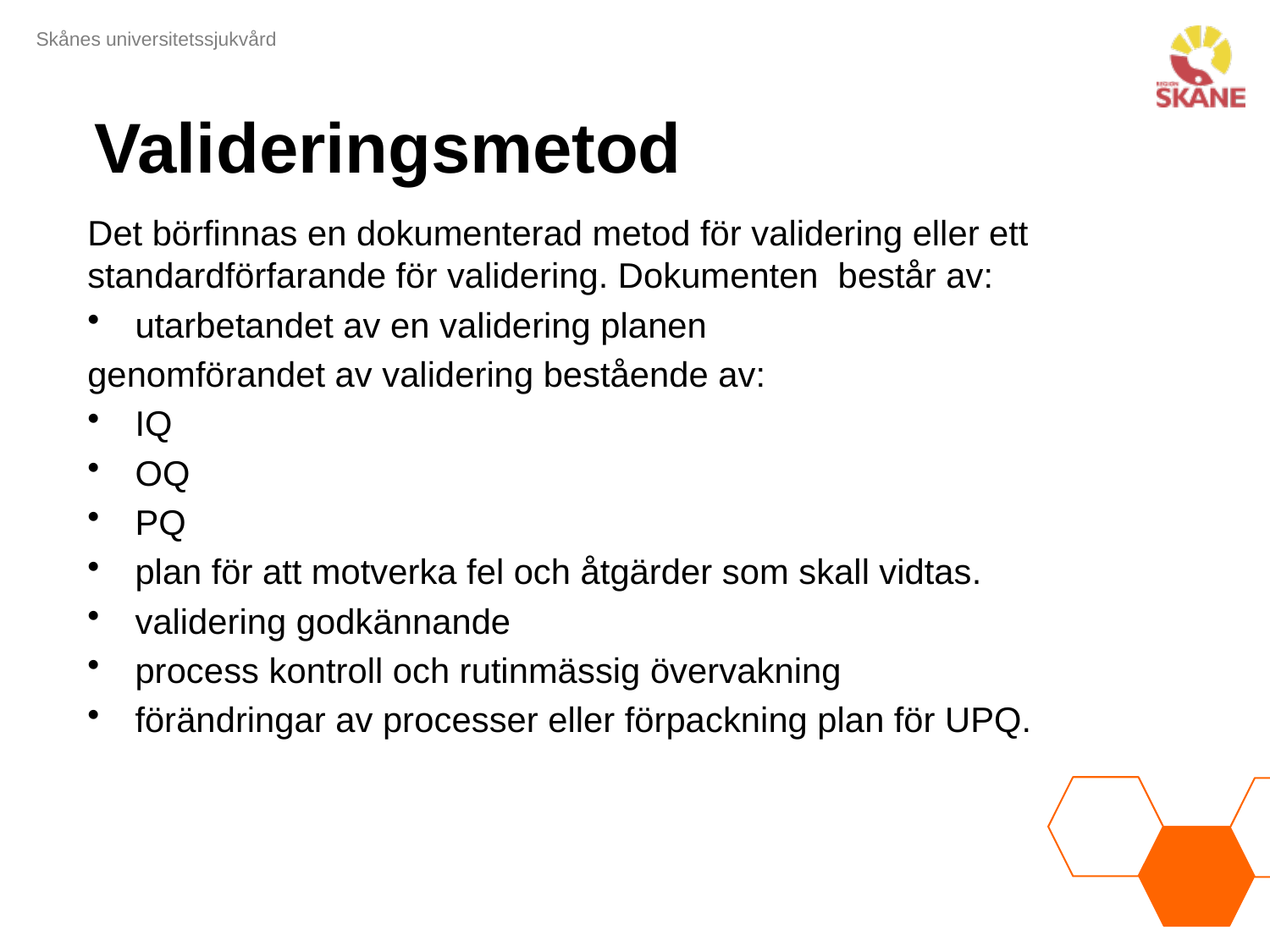

# Valideringsmetod
Det börfinnas en dokumenterad metod för validering eller ett standardförfarande för validering. Dokumenten  består av:
utarbetandet av en validering planen
genomförandet av validering bestående av:
IQ
OQ
PQ
plan för att motverka fel och åtgärder som skall vidtas.
validering godkännande
process kontroll och rutinmässig övervakning
förändringar av processer eller förpackning plan för UPQ.